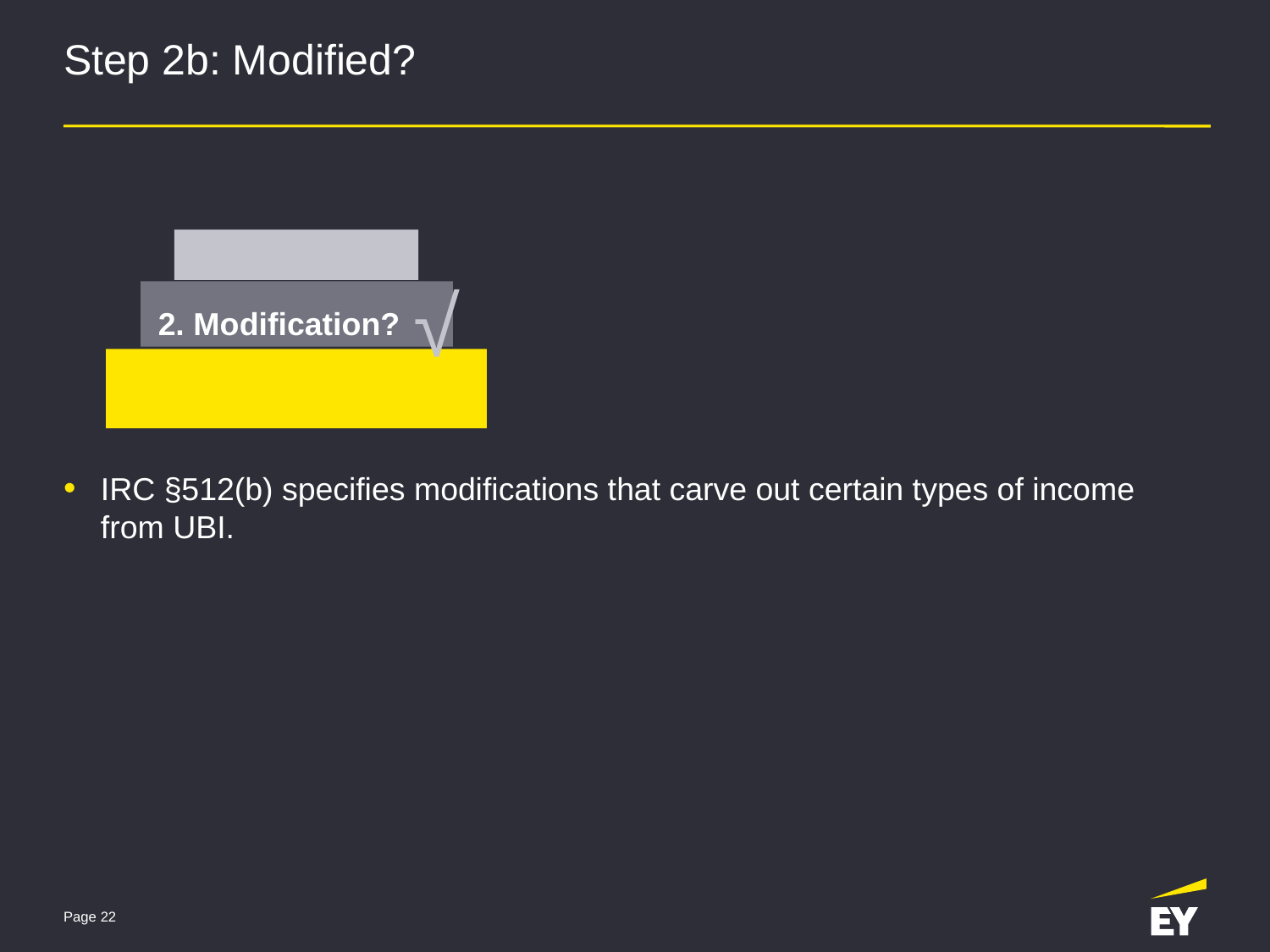

# Step 2b: Modified?

IRC §512(b) specifies modifications that carve out certain types of income from UBI.

2. Modification?